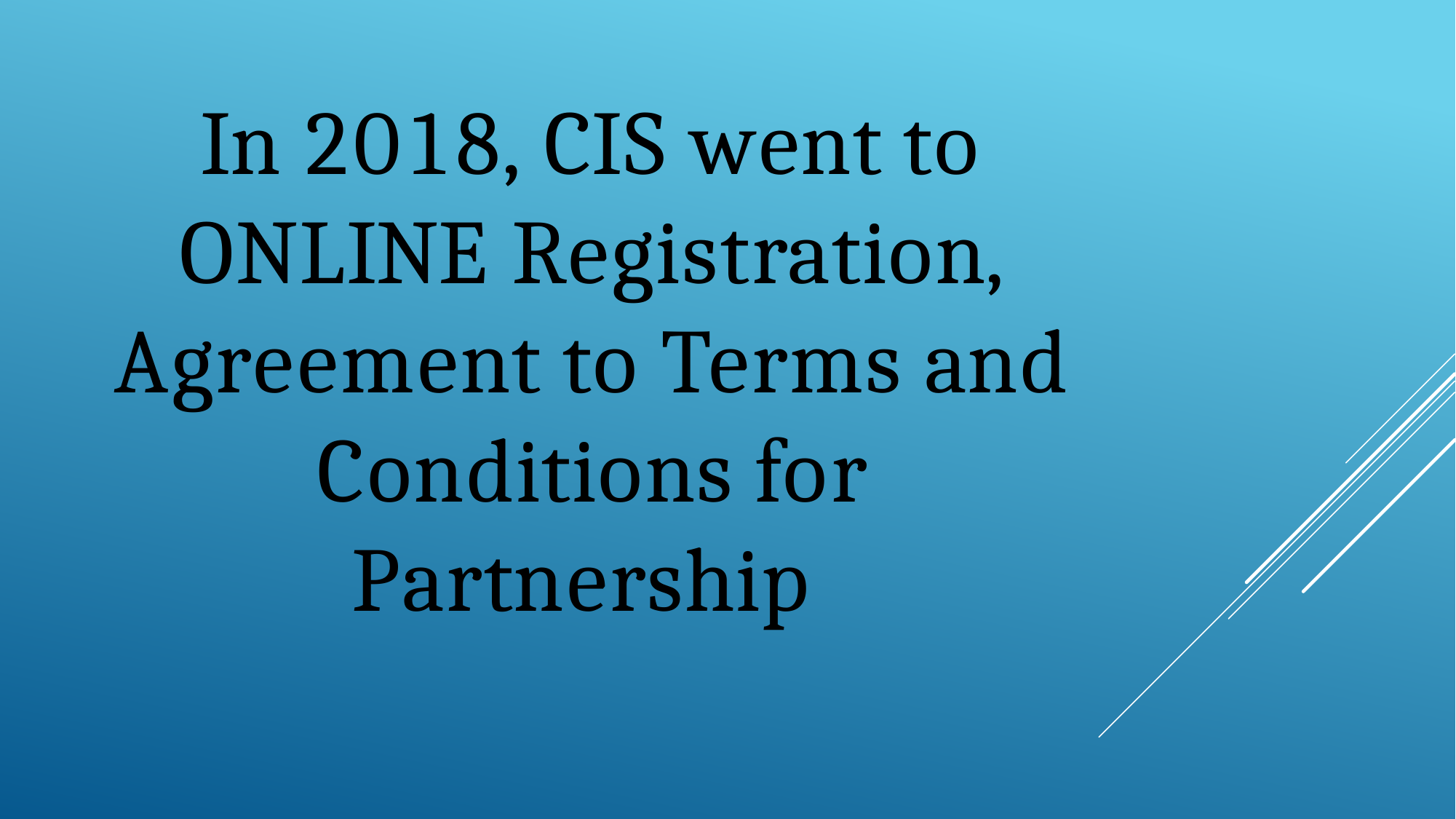

In 2018, CIS went to ONLINE Registration, Agreement to Terms and Conditions for Partnership